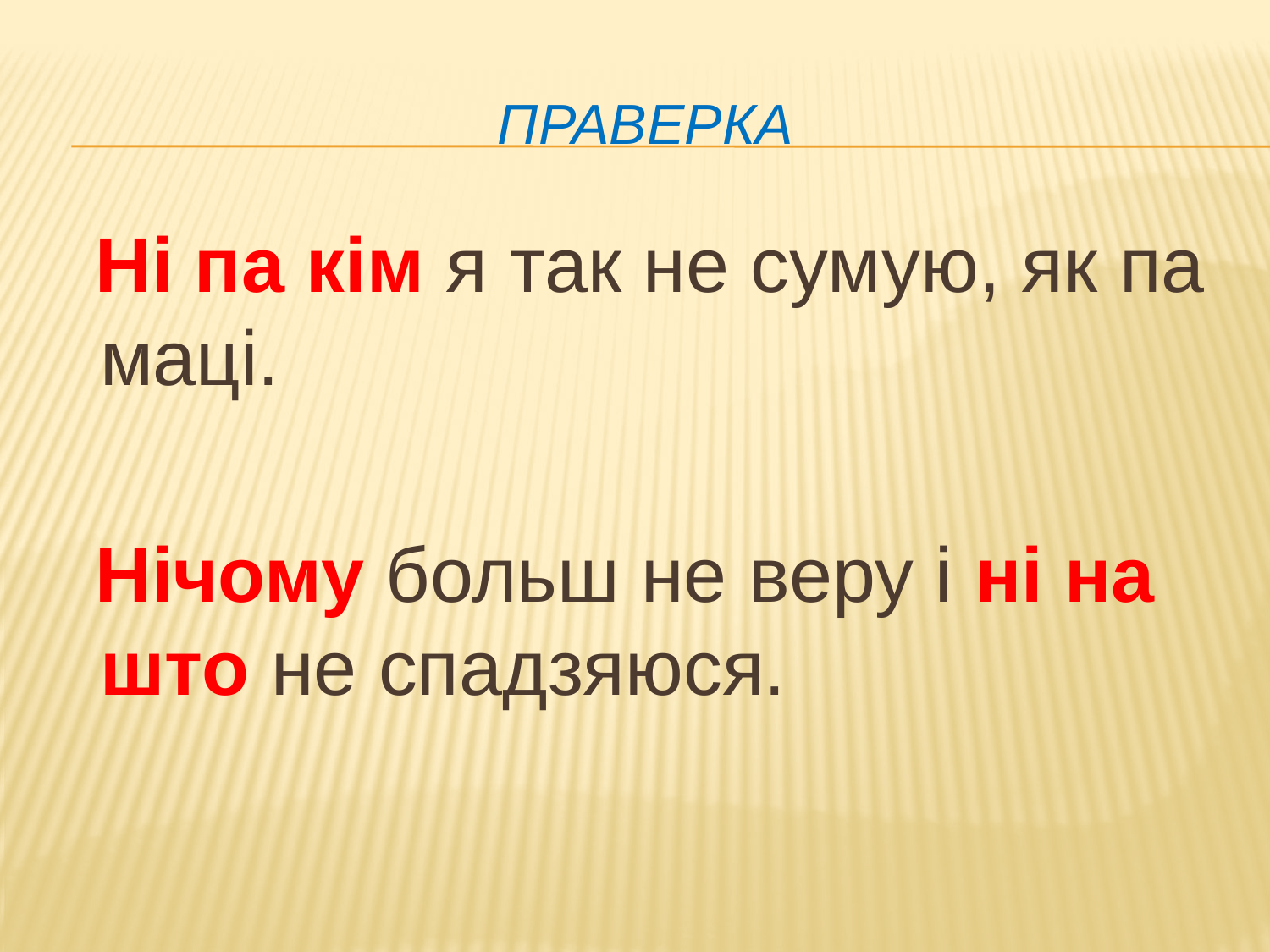

# праверка
  Ні па кім я так не сумую, як па маці.

  Нічому больш не веру і ні на што не спадзяюся.